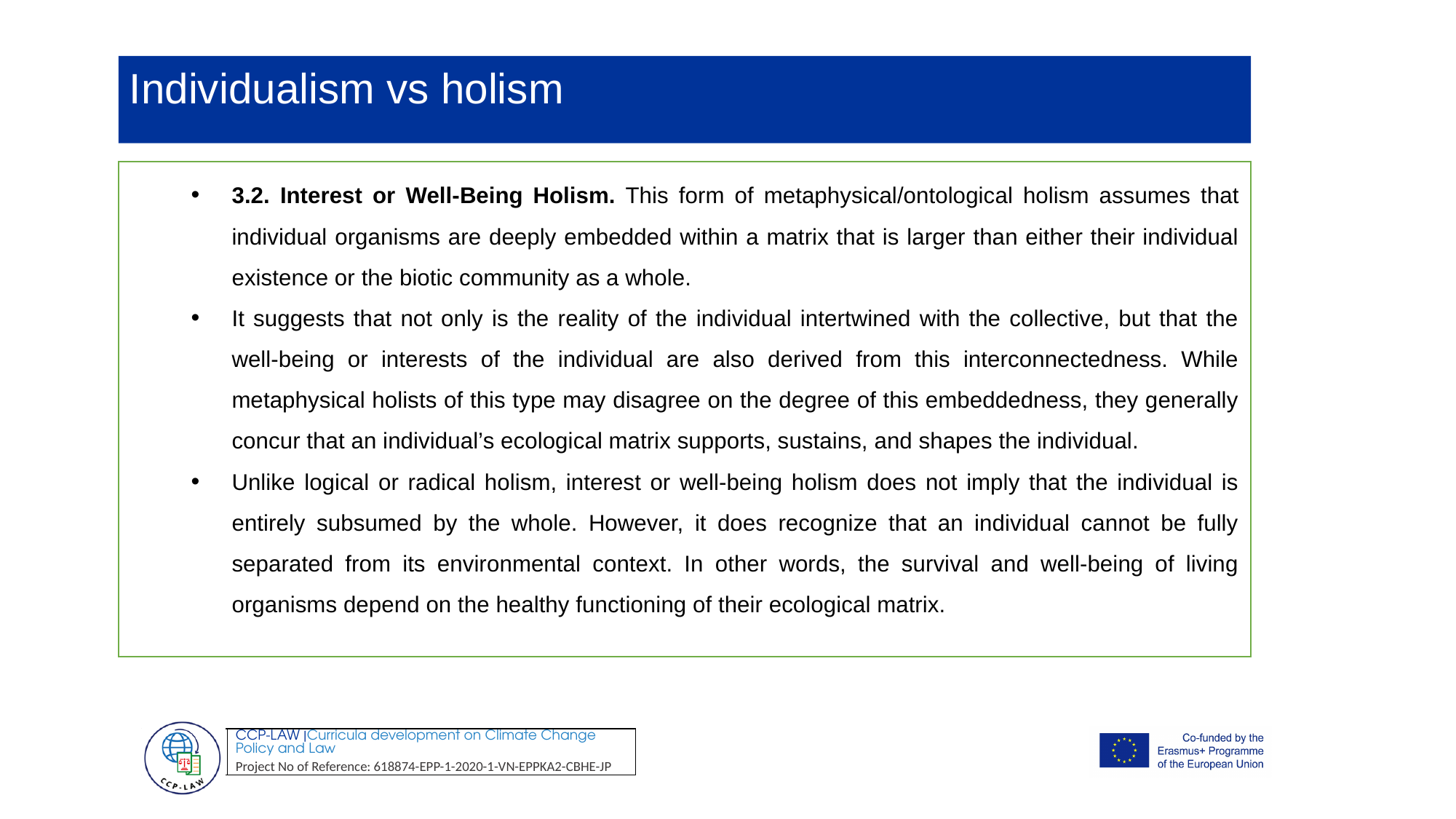

Individualism vs holism

3.2. Interest or Well-Being Holism. This form of metaphysical/ontological holism assumes that individual organisms are deeply embedded within a matrix that is larger than either their individual existence or the biotic community as a whole.
It suggests that not only is the reality of the individual intertwined with the collective, but that the well-being or interests of the individual are also derived from this interconnectedness. While metaphysical holists of this type may disagree on the degree of this embeddedness, they generally concur that an individual’s ecological matrix supports, sustains, and shapes the individual.
Unlike logical or radical holism, interest or well-being holism does not imply that the individual is entirely subsumed by the whole. However, it does recognize that an individual cannot be fully separated from its environmental context. In other words, the survival and well-being of living organisms depend on the healthy functioning of their ecological matrix.